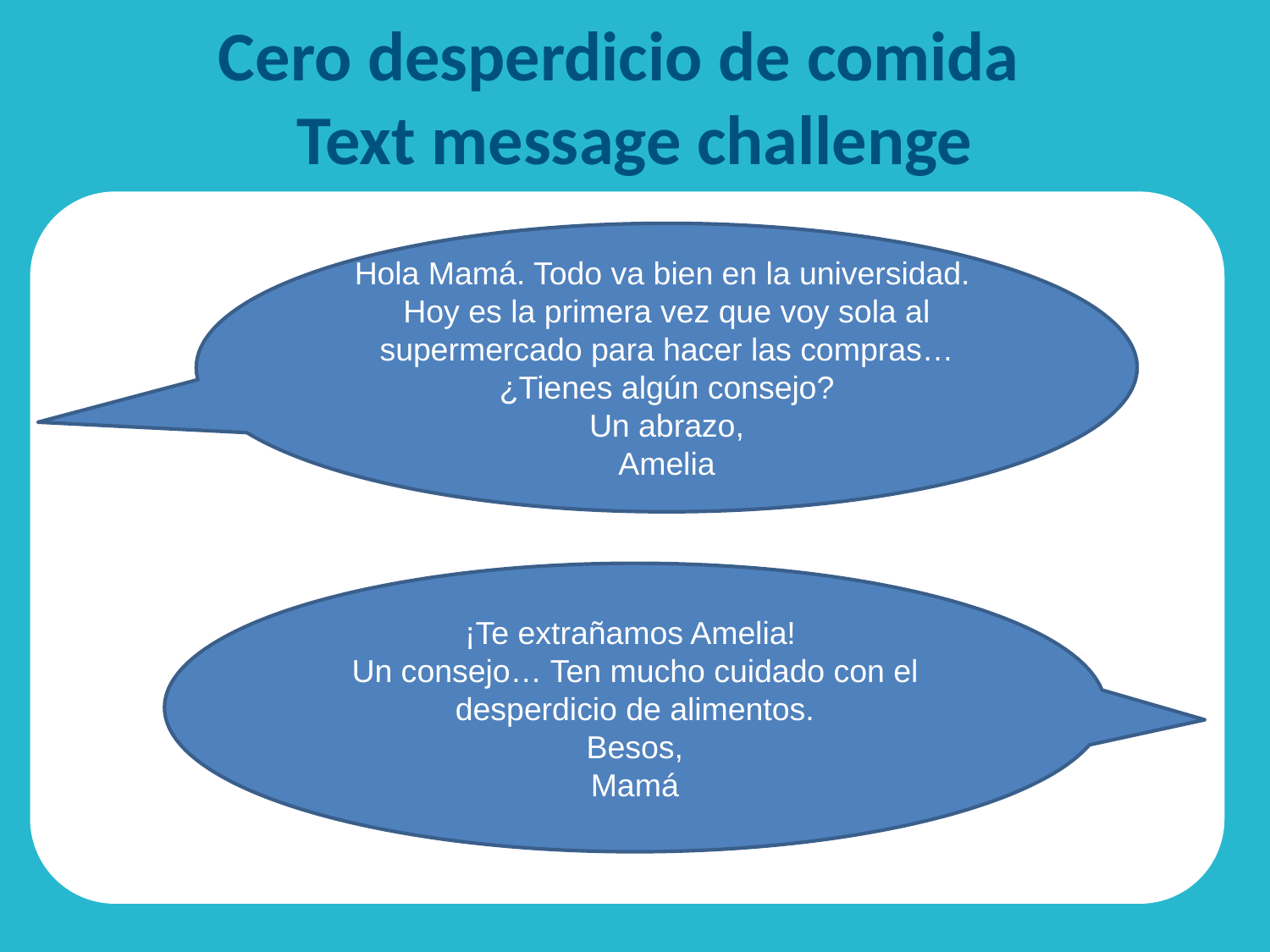

# Cero desperdicio de comida Text message challenge

Hola Mamá. Todo va bien en la universidad.
Hoy es la primera vez que voy sola al supermercado para hacer las compras… ¿Tienes algún consejo?
Un abrazo,
Amelia
¡Te extrañamos Amelia!
Un consejo… Ten mucho cuidado con el desperdicio de alimentos.
Besos,
Mamá